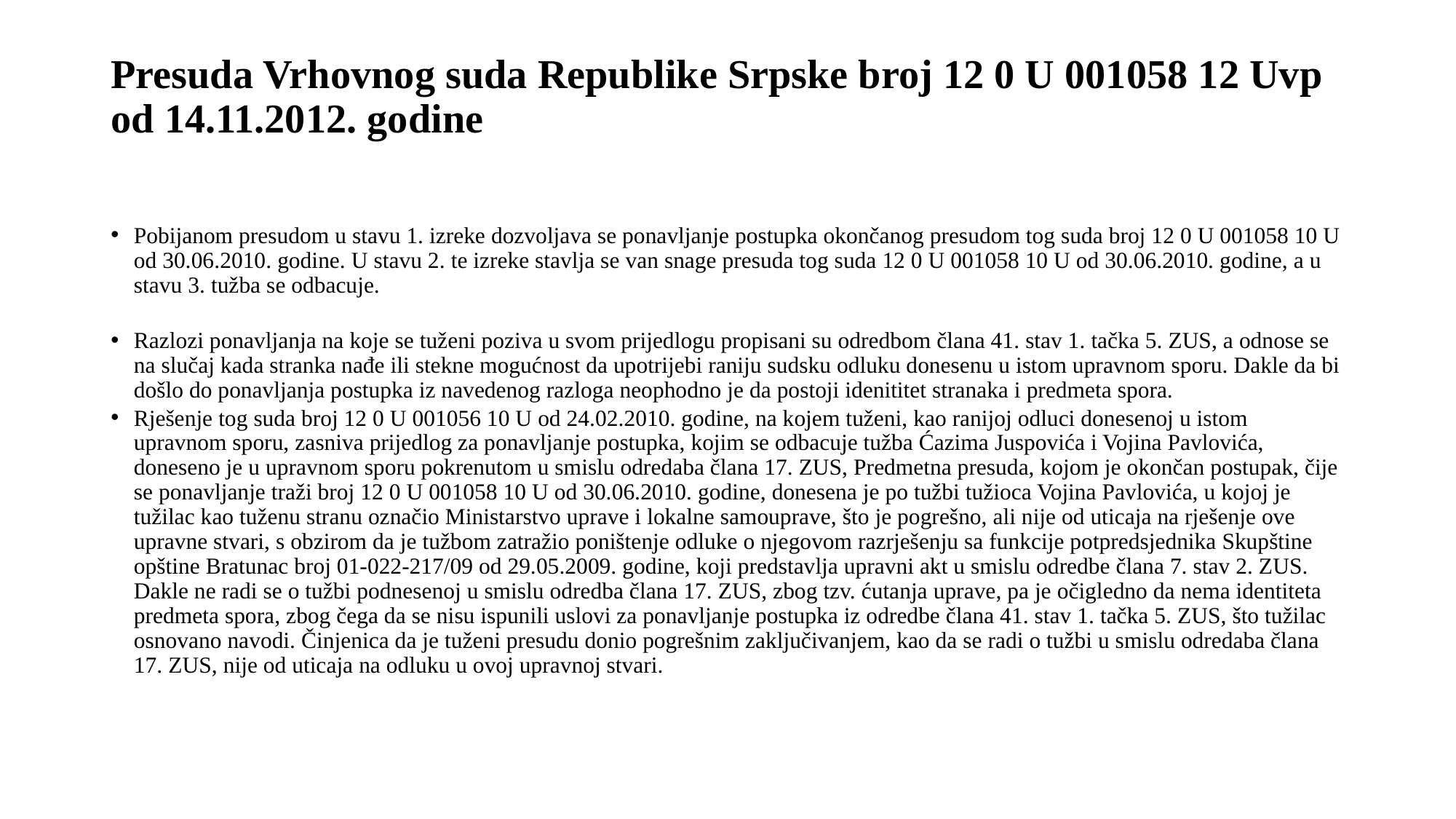

# Presuda Vrhovnog suda Republike Srpske broj 12 0 U 001058 12 Uvp od 14.11.2012. godine
Pobijanom presudom u stavu 1. izreke dozvoljava se ponavljanje postupka okončanog presudom tog suda broj 12 0 U 001058 10 U od 30.06.2010. godine. U stavu 2. te izreke stavlja se van snage presuda tog suda 12 0 U 001058 10 U od 30.06.2010. godine, a u stavu 3. tužba se odbacuje.

Razlozi ponavljanja na koje se tuženi poziva u svom prijedlogu propisani su odredbom člana 41. stav 1. tačka 5. ZUS, a odnose se na slučaj kada stranka nađe ili stekne mogućnost da upotrijebi raniju sudsku odluku donesenu u istom upravnom sporu. Dakle da bi došlo do ponavljanja postupka iz navedenog razloga neophodno je da postoji idenititet stranaka i predmeta spora.
Rješenje tog suda broj 12 0 U 001056 10 U od 24.02.2010. godine, na kojem tuženi, kao ranijoj odluci donesenoj u istom upravnom sporu, zasniva prijedlog za ponavljanje postupka, kojim se odbacuje tužba Ćazima Juspovića i Vojina Pavlovića, doneseno je u upravnom sporu pokrenutom u smislu odredaba člana 17. ZUS, Predmetna presuda, kojom je okončan postupak, čije se ponavljanje traži broj 12 0 U 001058 10 U od 30.06.2010. godine, donesena je po tužbi tužioca Vojina Pavlovića, u kojoj je tužilac kao tuženu stranu označio Ministarstvo uprave i lokalne samouprave, što je pogrešno, ali nije od uticaja na rješenje ove upravne stvari, s obzirom da je tužbom zatražio poništenje odluke o njegovom razrješenju sa funkcije potpredsjednika Skupštine opštine Bratunac broj 01-022-217/09 od 29.05.2009. godine, koji predstavlja upravni akt u smislu odredbe člana 7. stav 2. ZUS. Dakle ne radi se o tužbi podnesenoj u smislu odredba člana 17. ZUS, zbog tzv. ćutanja uprave, pa je očigledno da nema identiteta predmeta spora, zbog čega da se nisu ispunili uslovi za ponavljanje postupka iz odredbe člana 41. stav 1. tačka 5. ZUS, što tužilac osnovano navodi. Činjenica da je tuženi presudu donio pogrešnim zaključivanjem, kao da se radi o tužbi u smislu odredaba člana 17. ZUS, nije od uticaja na odluku u ovoj upravnoj stvari.